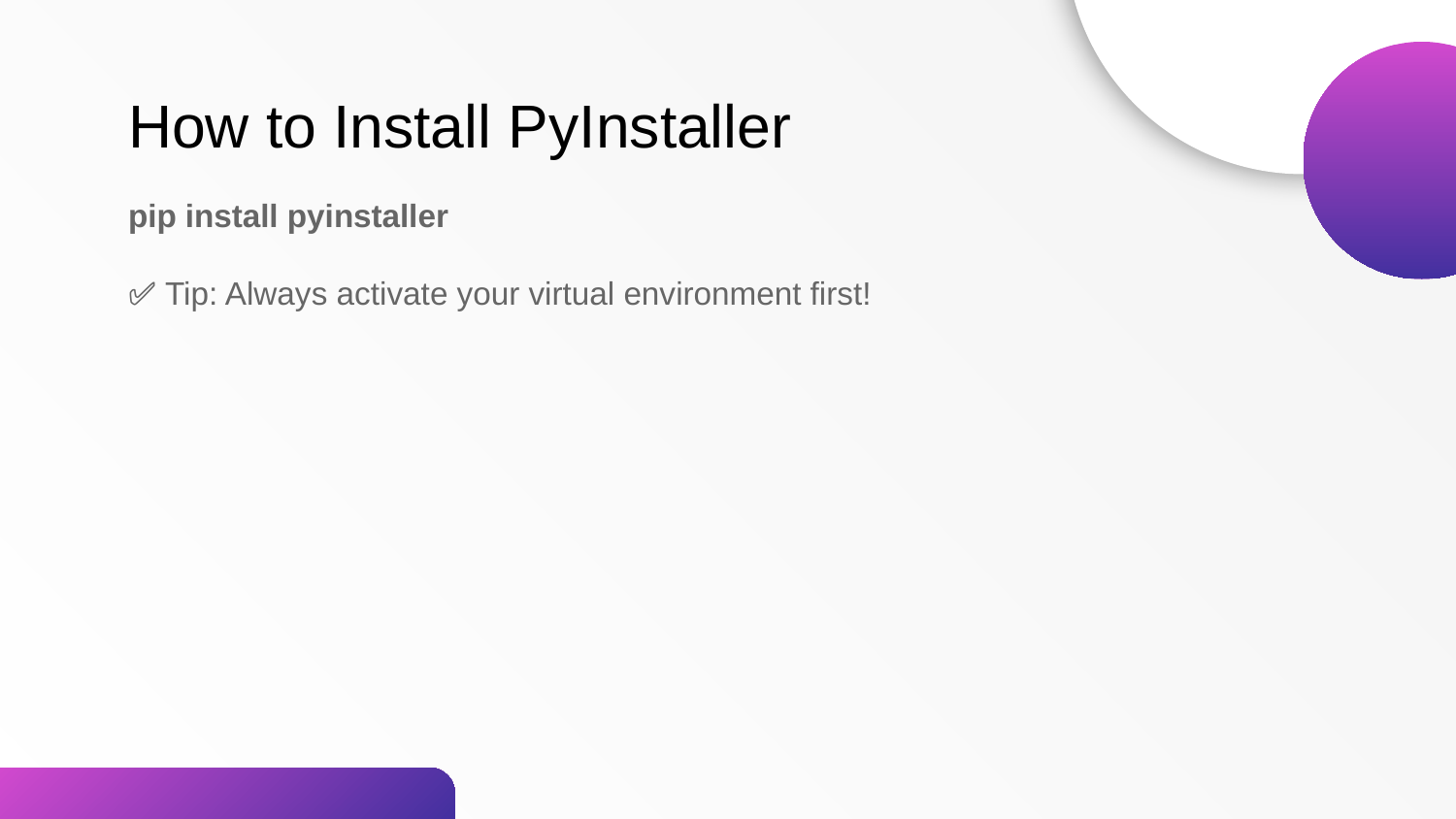

How to Install PyInstaller
pip install pyinstaller

✅ Tip: Always activate your virtual environment first!